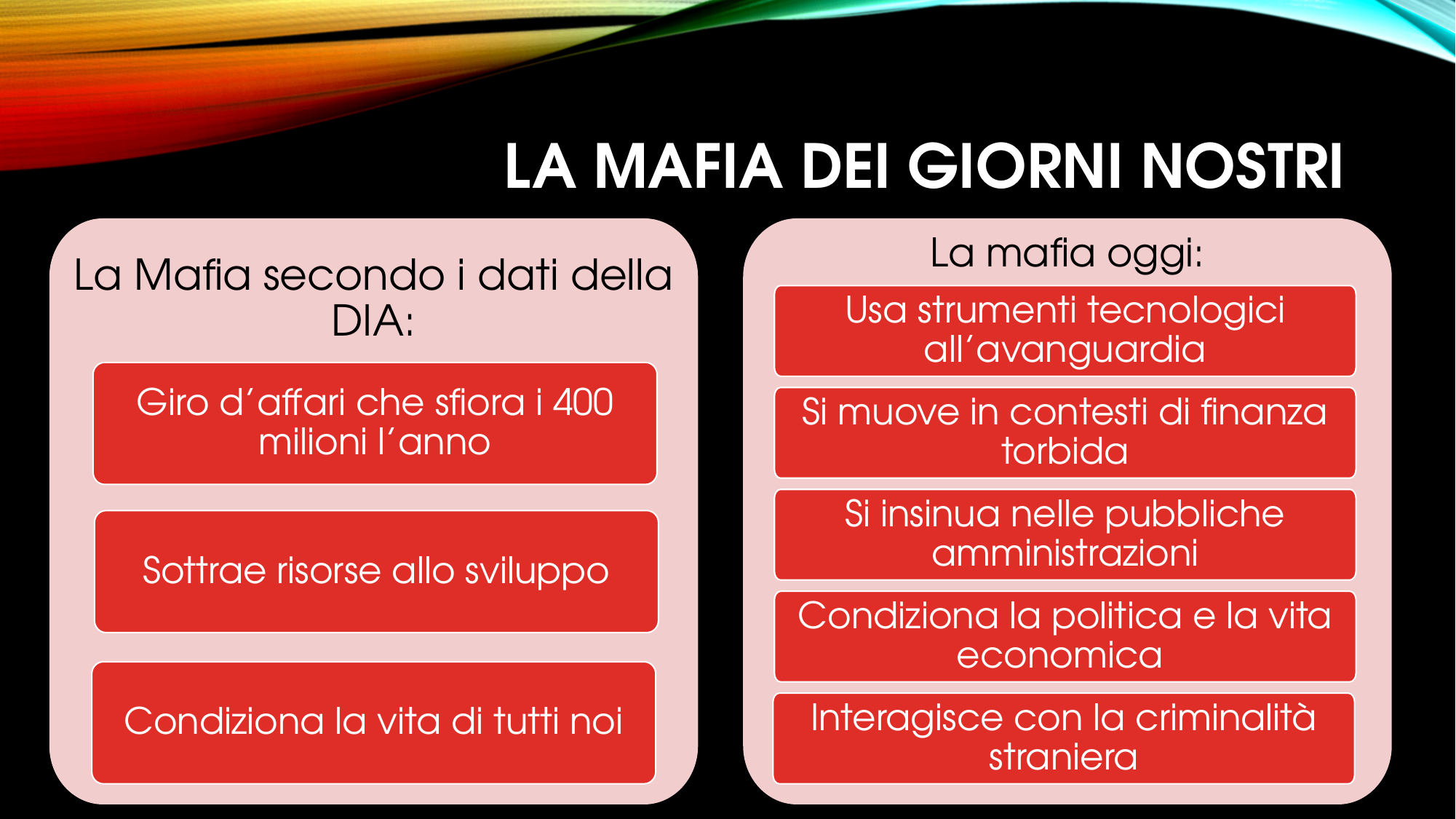

# La mafia dei giorni nostri
La Mafia secondo i dati della DIA:

La mafia oggi:

Usa strumenti tecnologici all’avanguardia
Giro d’affari che sfiora i 400 milioni l’anno
Si muove in contesti di finanza torbida
Si insinua nelle pubbliche amministrazioni
Sottrae risorse allo sviluppo
Condiziona la politica e la vita economica
Condiziona la vita di tutti noi
Interagisce con la criminalità straniera